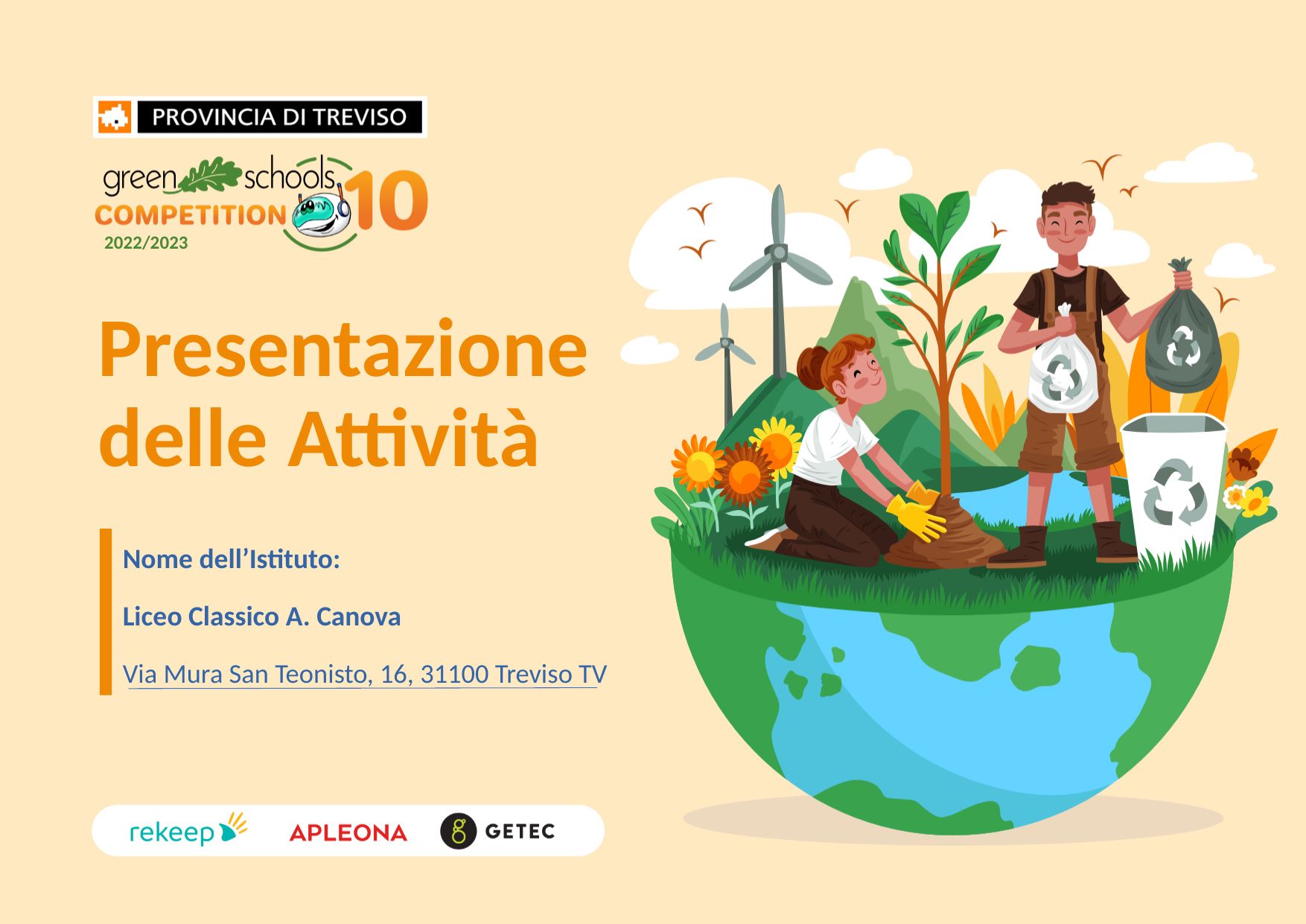

Presentazione delle Attività
Nome dell’Istituto:
Liceo Classico A. Canova
Via Mura San Teonisto, 16, 31100 Treviso TV